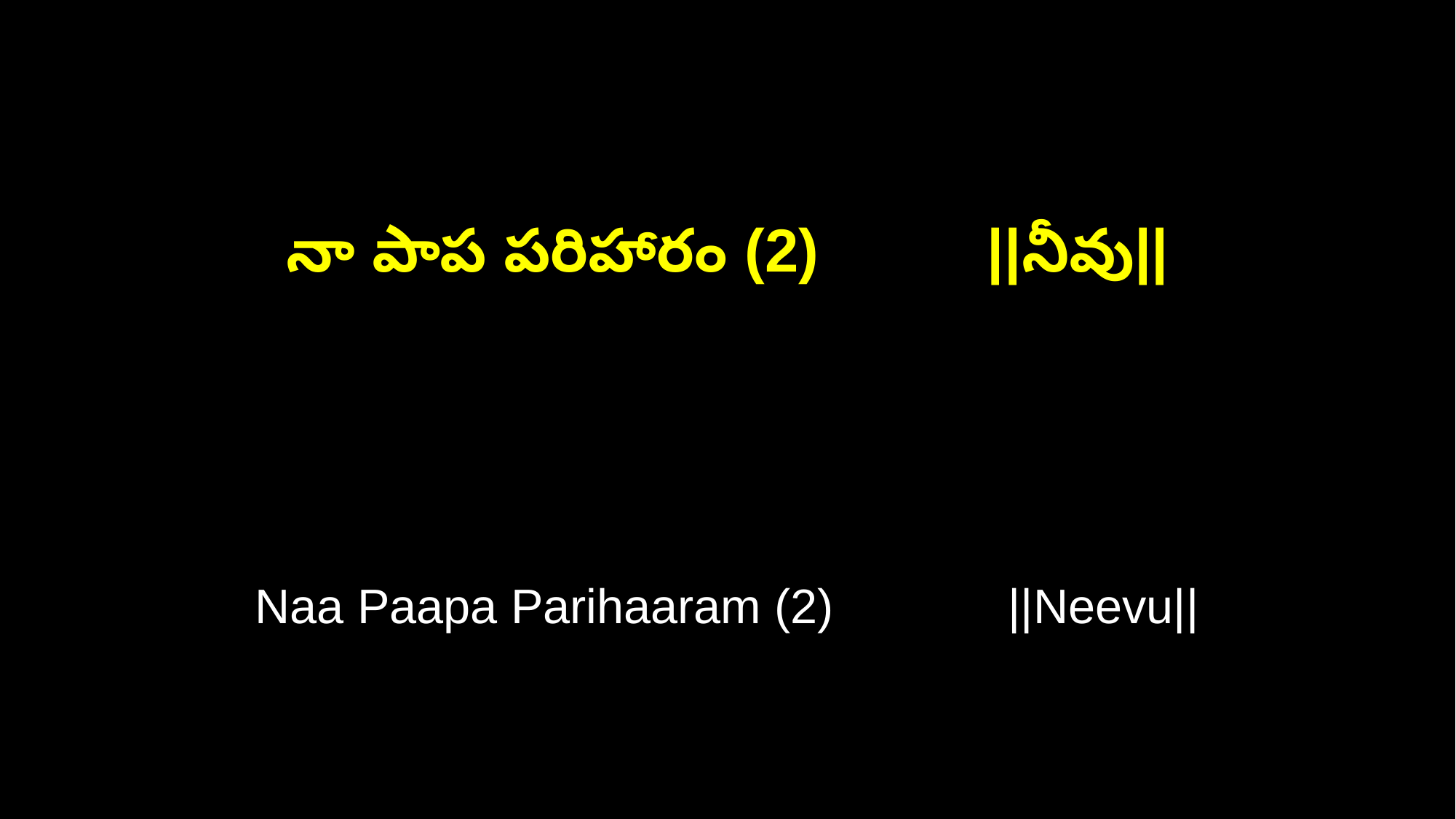

నా పాప పరిహారం (2)          ||నీవు||
Naa Paapa Parihaaram (2)             ||Neevu||